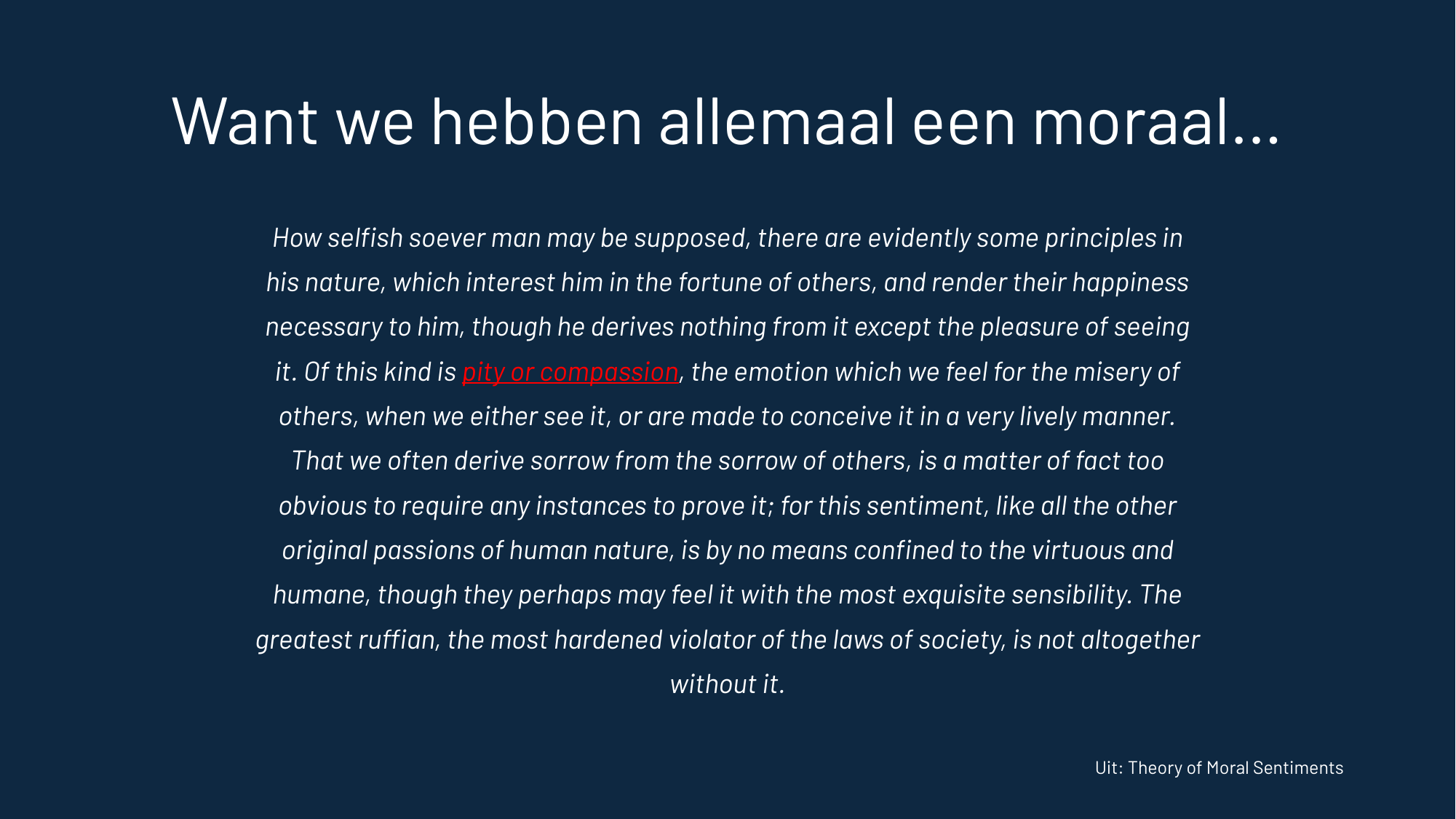

# Want we hebben allemaal een moraal…
How selfish soever man may be supposed, there are evidently some principles in
his nature, which interest him in the fortune of others, and render their happiness
necessary to him, though he derives nothing from it except the pleasure of seeing
it. Of this kind is pity or compassion, the emotion which we feel for the misery of
others, when we either see it, or are made to conceive it in a very lively manner.
That we often derive sorrow from the sorrow of others, is a matter of fact too
obvious to require any instances to prove it; for this sentiment, like all the other
original passions of human nature, is by no means confined to the virtuous and
humane, though they perhaps may feel it with the most exquisite sensibility. The
greatest ruffian, the most hardened violator of the laws of society, is not altogether
without it.

Uit: Theory of Moral Sentiments